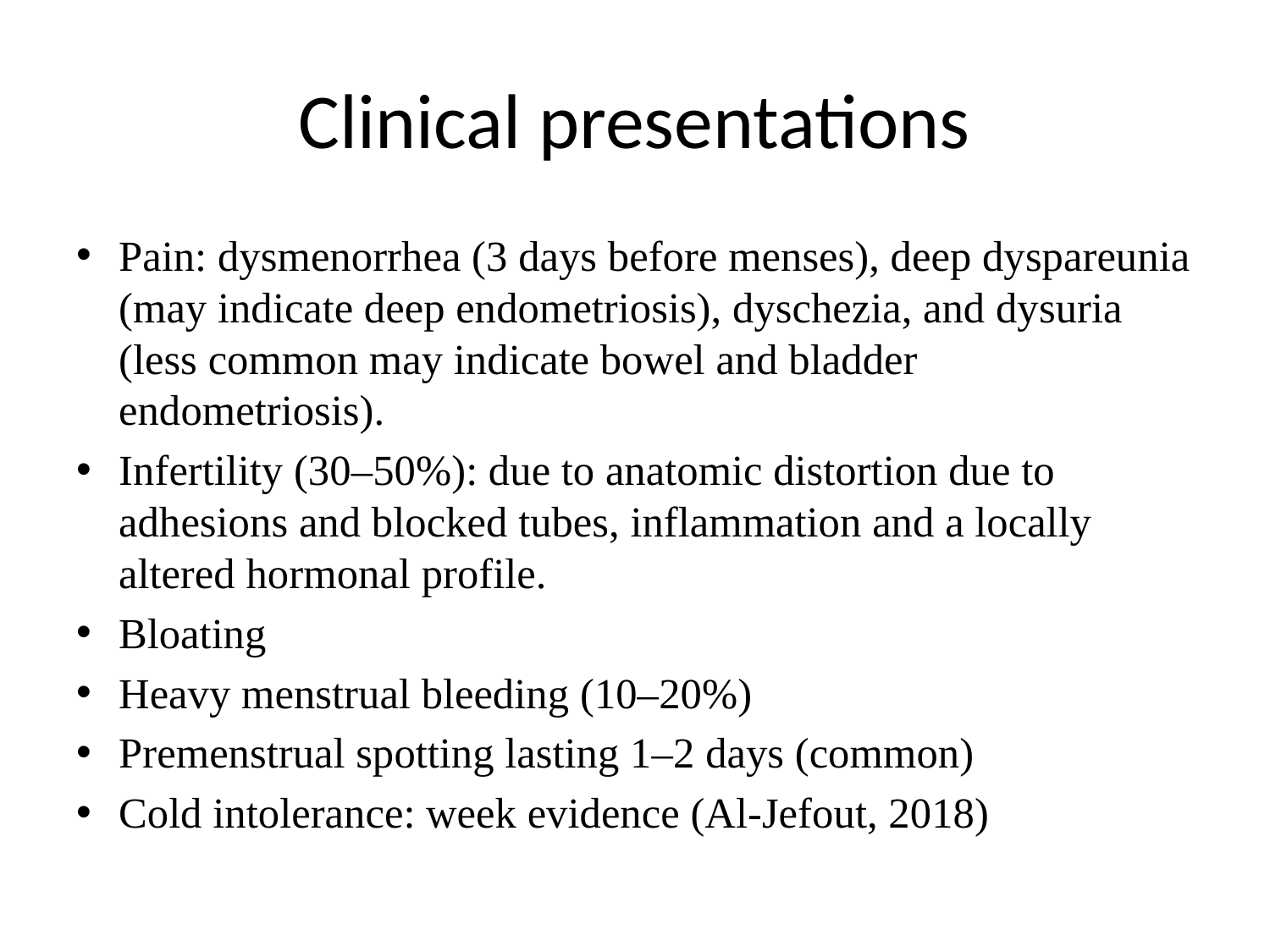

# Clinical presentations
Pain: dysmenorrhea (3 days before menses), deep dyspareunia (may indicate deep endometriosis), dyschezia, and dysuria (less common may indicate bowel and bladder endometriosis).
Infertility (30–50%): due to anatomic distortion due to adhesions and blocked tubes, inflammation and a locally altered hormonal profile.
Bloating
Heavy menstrual bleeding (10–20%)
Premenstrual spotting lasting 1–2 days (common)
Cold intolerance: week evidence (Al-Jefout, 2018)